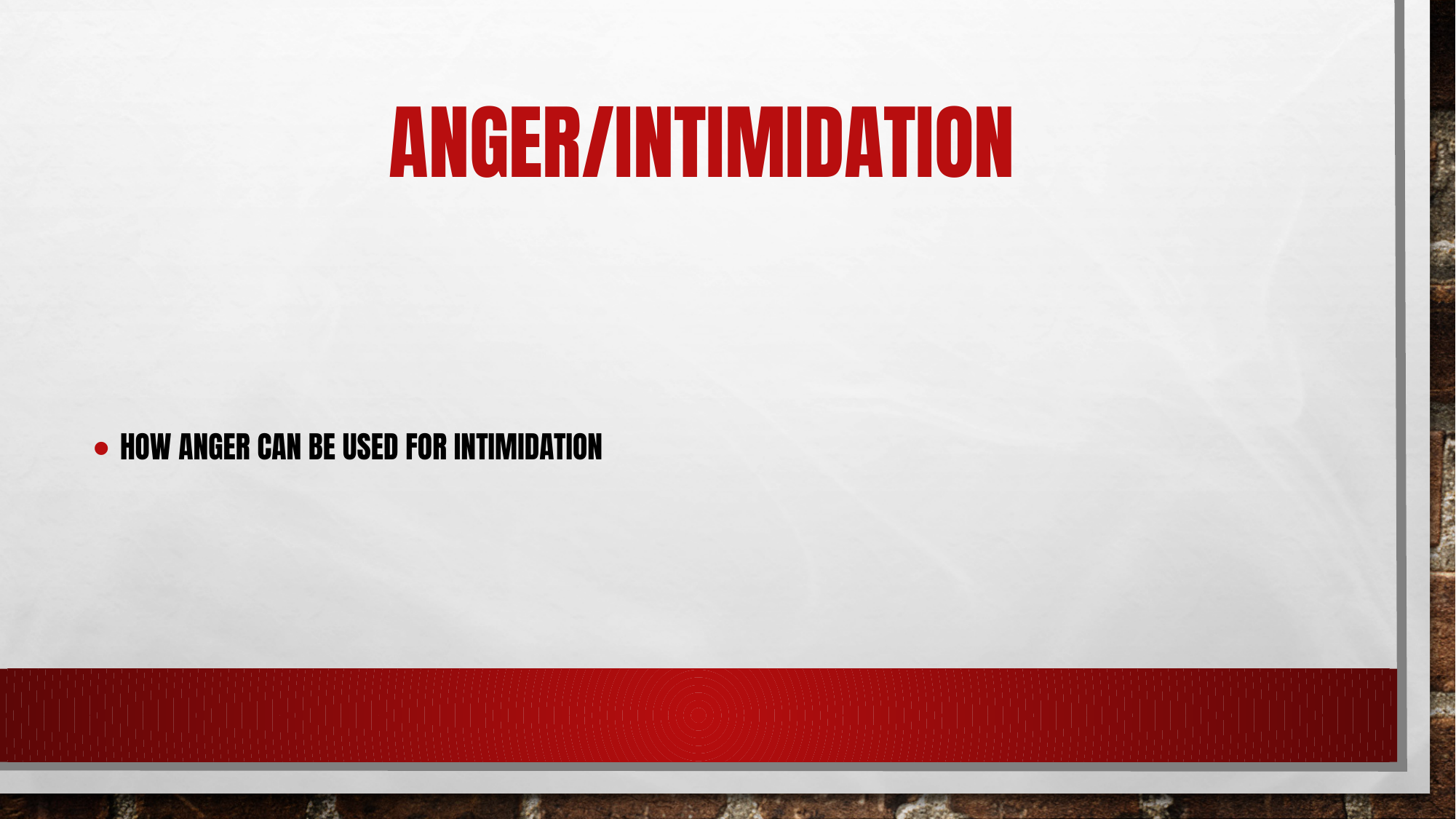

# ANGER/INTIMIDATION
How anger can be used for intimidation